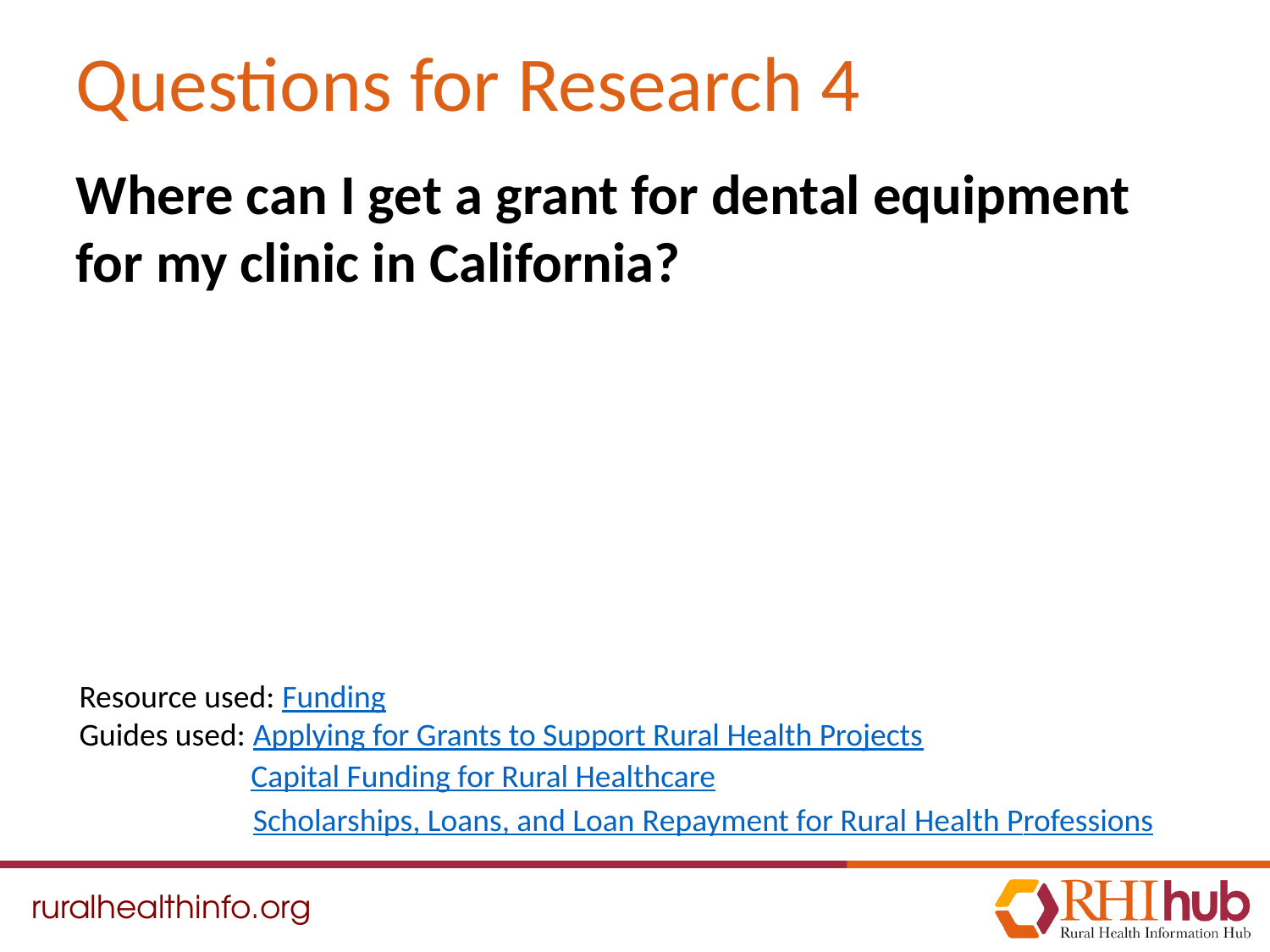

# Questions for Research 4
Where can I get a grant for dental equipment for my clinic in California?
Resource used: Funding
Guides used: Applying for Grants to Support Rural Health Projects
Capital Funding for Rural Healthcare
Scholarships, Loans, and Loan Repayment for Rural Health Professions